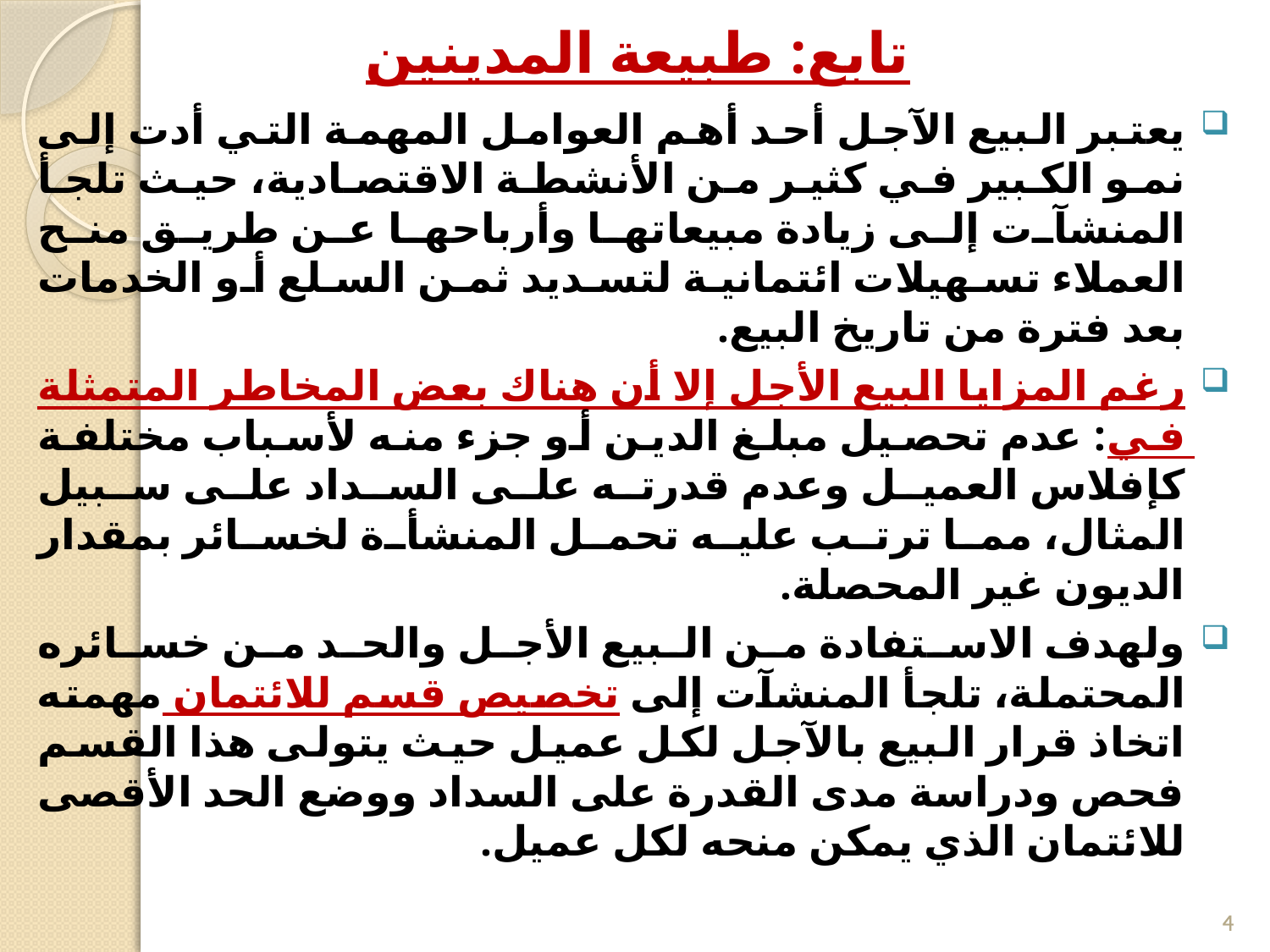

# تابع: طبيعة المدينين
يعتبر البيع الآجل أحد أهم العوامل المهمة التي أدت إلى نمو الكبير في كثير من الأنشطة الاقتصادية، حيث تلجأ المنشآت إلى زيادة مبيعاتها وأرباحها عن طريق منح العملاء تسهيلات ائتمانية لتسديد ثمن السلع أو الخدمات بعد فترة من تاريخ البيع.
رغم المزايا البيع الأجل إلا أن هناك بعض المخاطر المتمثلة في: عدم تحصيل مبلغ الدين أو جزء منه لأسباب مختلفة كإفلاس العميل وعدم قدرته على السداد على سبيل المثال، مما ترتب عليه تحمل المنشأة لخسائر بمقدار الديون غير المحصلة.
ولهدف الاستفادة من البيع الأجل والحد من خسائره المحتملة، تلجأ المنشآت إلى تخصيص قسم للائتمان مهمته اتخاذ قرار البيع بالآجل لكل عميل حيث يتولى هذا القسم فحص ودراسة مدى القدرة على السداد ووضع الحد الأقصى للائتمان الذي يمكن منحه لكل عميل.
4